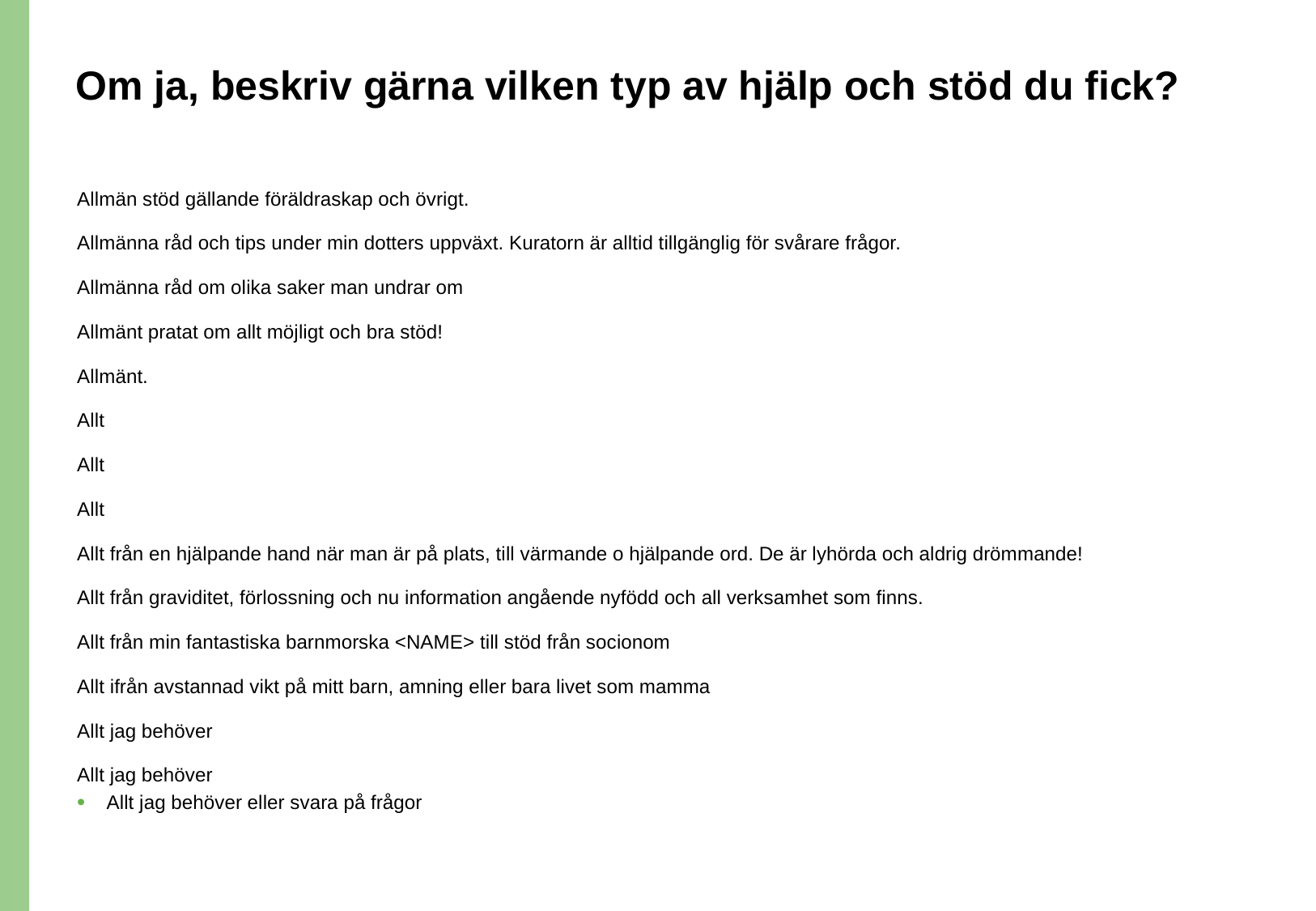

# Om ja, beskriv gärna vilken typ av hjälp och stöd du fick?
Allmän stöd gällande föräldraskap och övrigt.
Allmänna råd och tips under min dotters uppväxt. Kuratorn är alltid tillgänglig för svårare frågor.
Allmänna råd om olika saker man undrar om
Allmänt pratat om allt möjligt och bra stöd!
Allmänt.
Allt
Allt
Allt
Allt från en hjälpande hand när man är på plats, till värmande o hjälpande ord. De är lyhörda och aldrig drömmande!
Allt från graviditet, förlossning och nu information angående nyfödd och all verksamhet som finns.
Allt från min fantastiska barnmorska <NAME> till stöd från socionom
Allt ifrån avstannad vikt på mitt barn, amning eller bara livet som mamma
Allt jag behöver
Allt jag behöver
Allt jag behöver eller svara på frågor